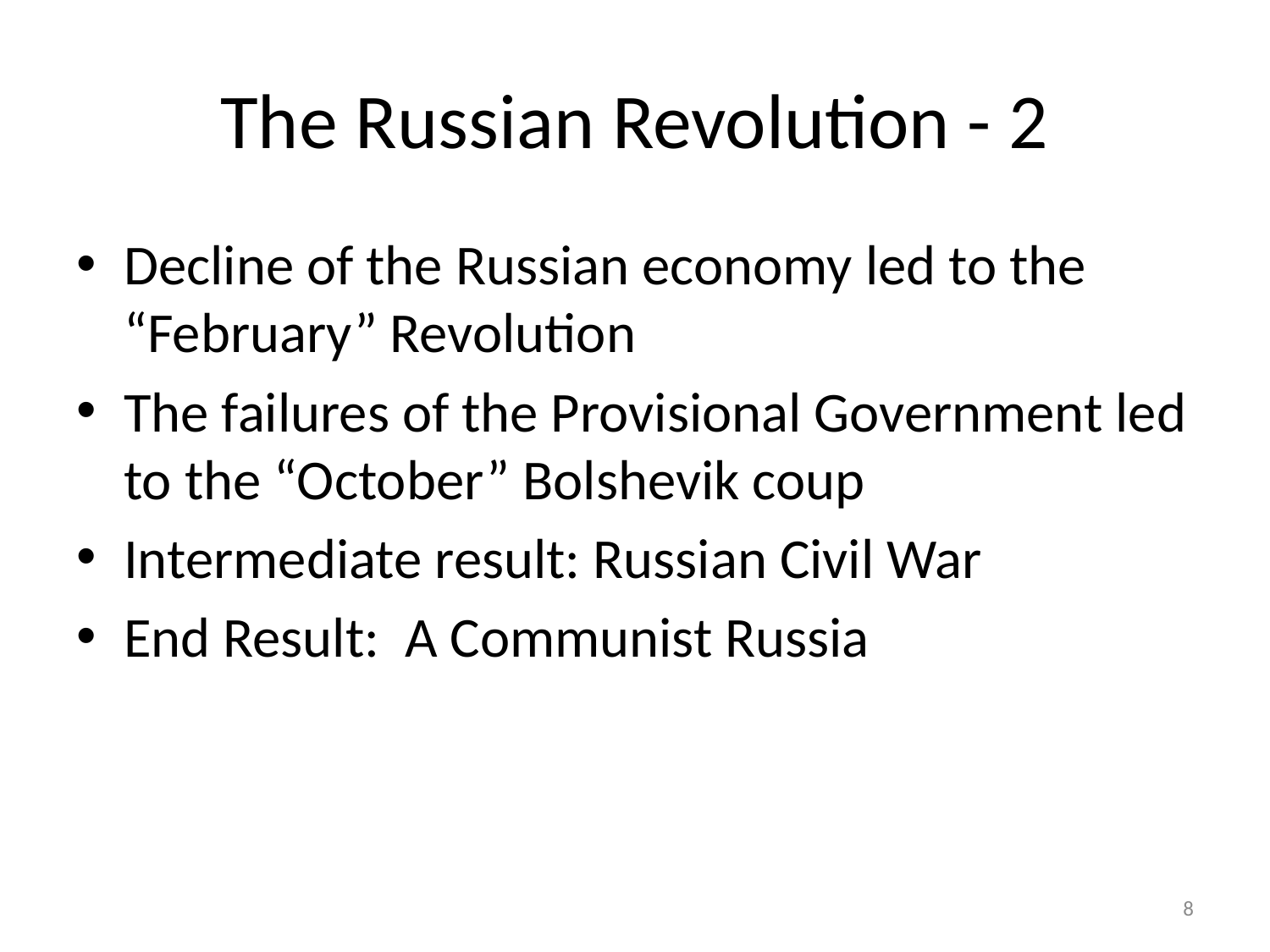

# The Russian Revolution - 2
Decline of the Russian economy led to the “February” Revolution
The failures of the Provisional Government led to the “October” Bolshevik coup
Intermediate result: Russian Civil War
End Result:  A Communist Russia
8